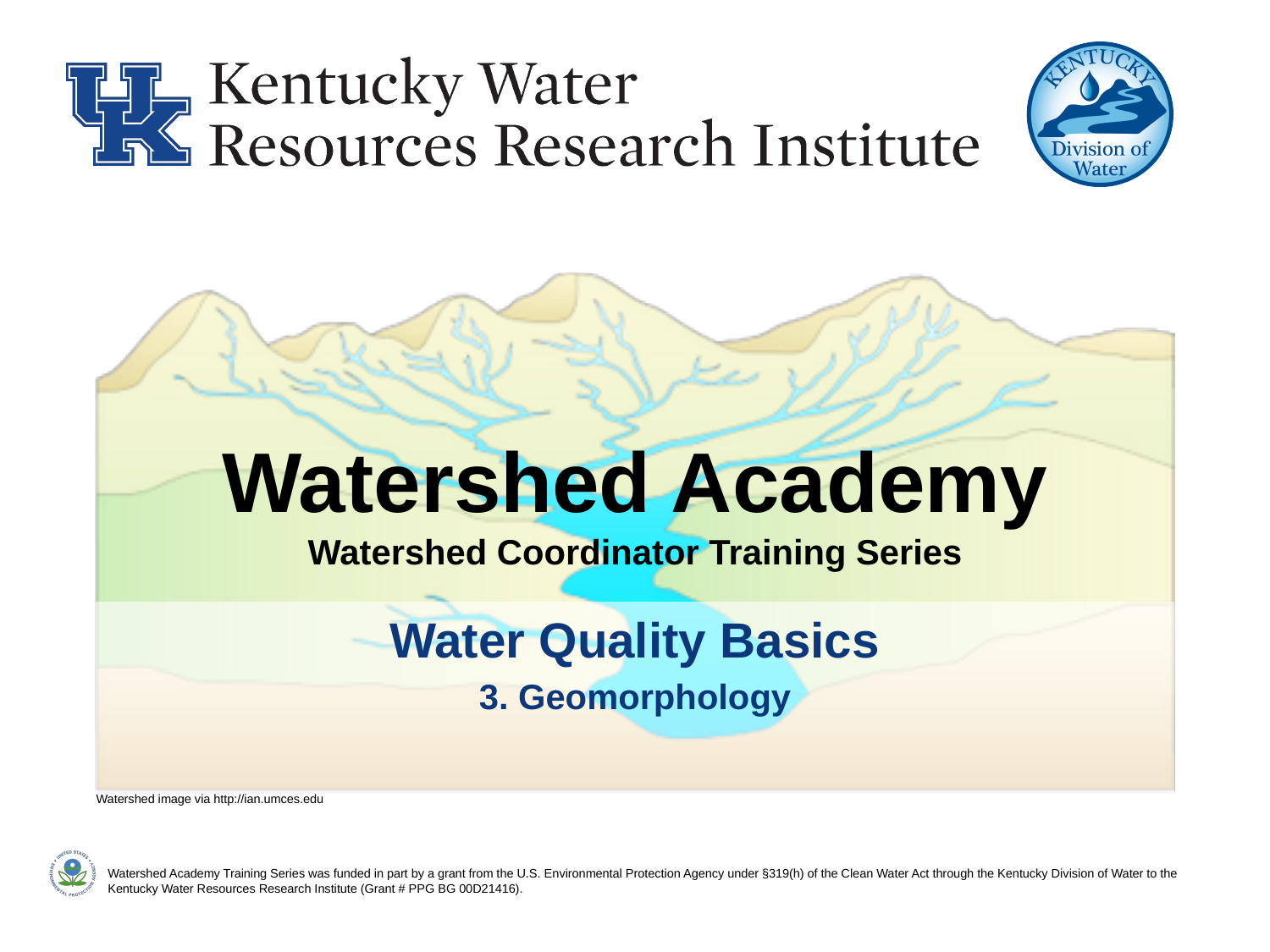

# Watershed Academy Watershed Coordinator Training Series
Water Quality Basics
3. Geomorphology